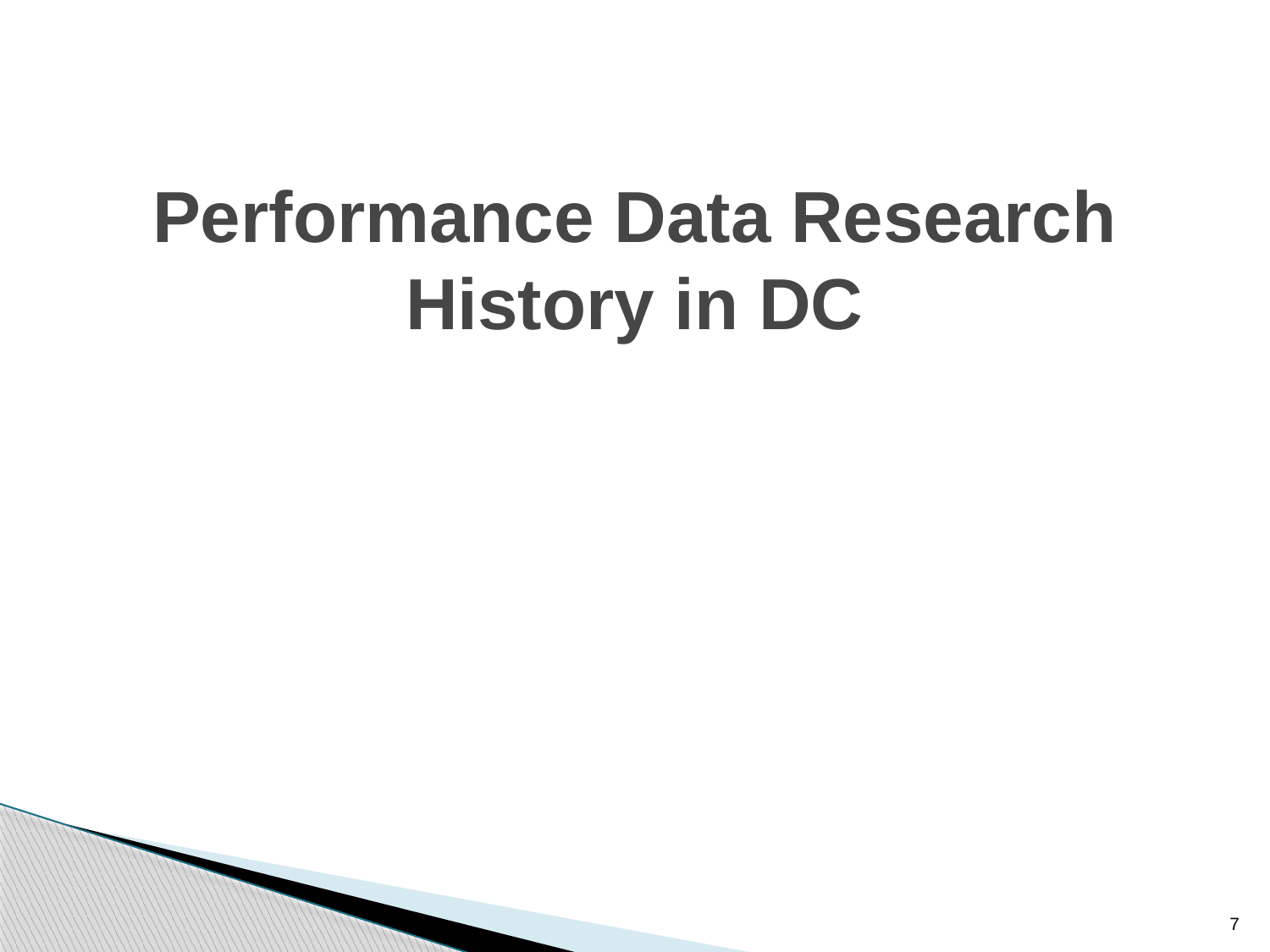

# Performance Data Research History in DC
7